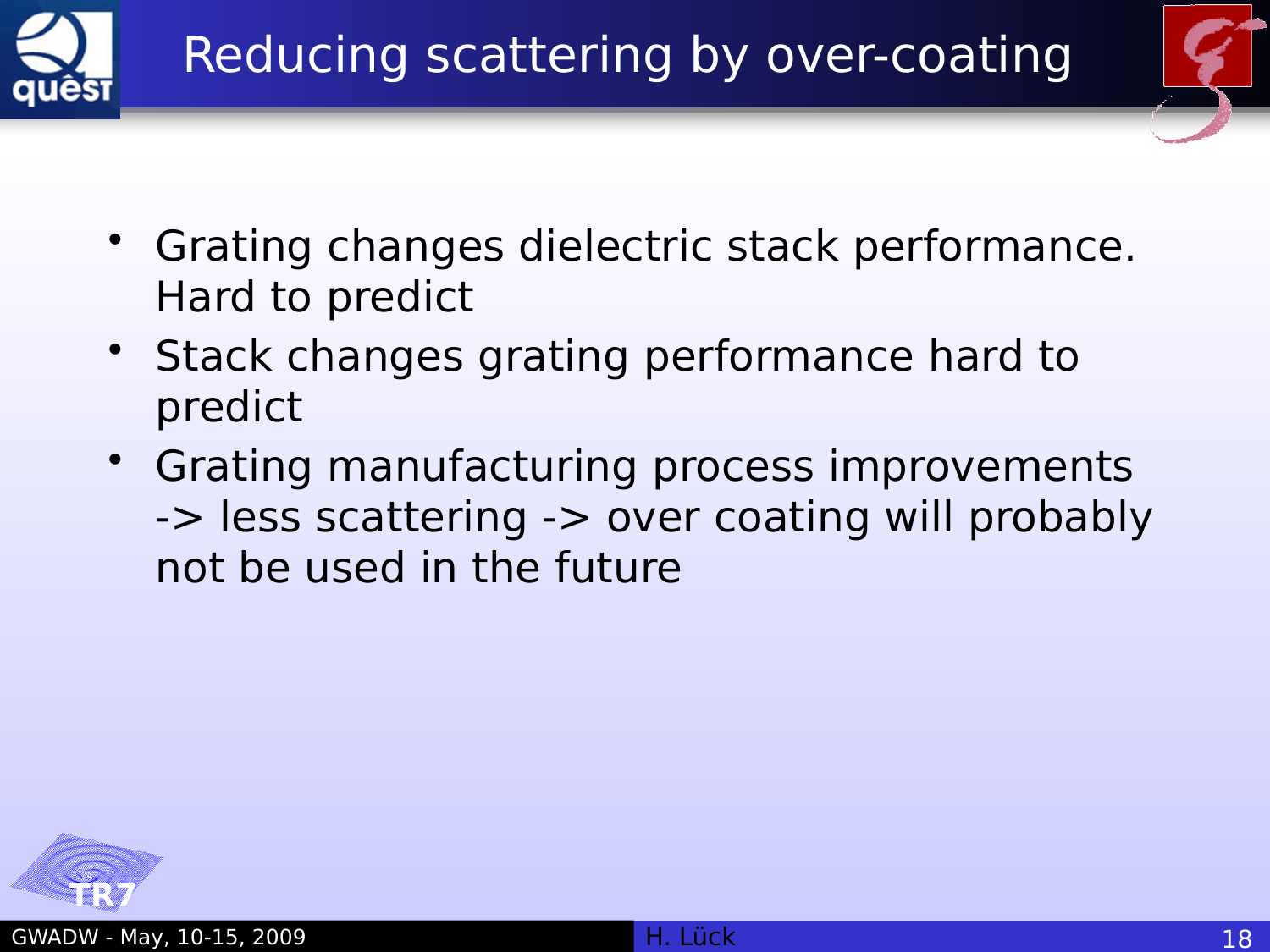

# Reducing scattering by over-coating
Grating changes dielectric stack performance. Hard to predict
Stack changes grating performance hard to predict
Grating manufacturing process improvements -> less scattering -> over coating will probably not be used in the future

18